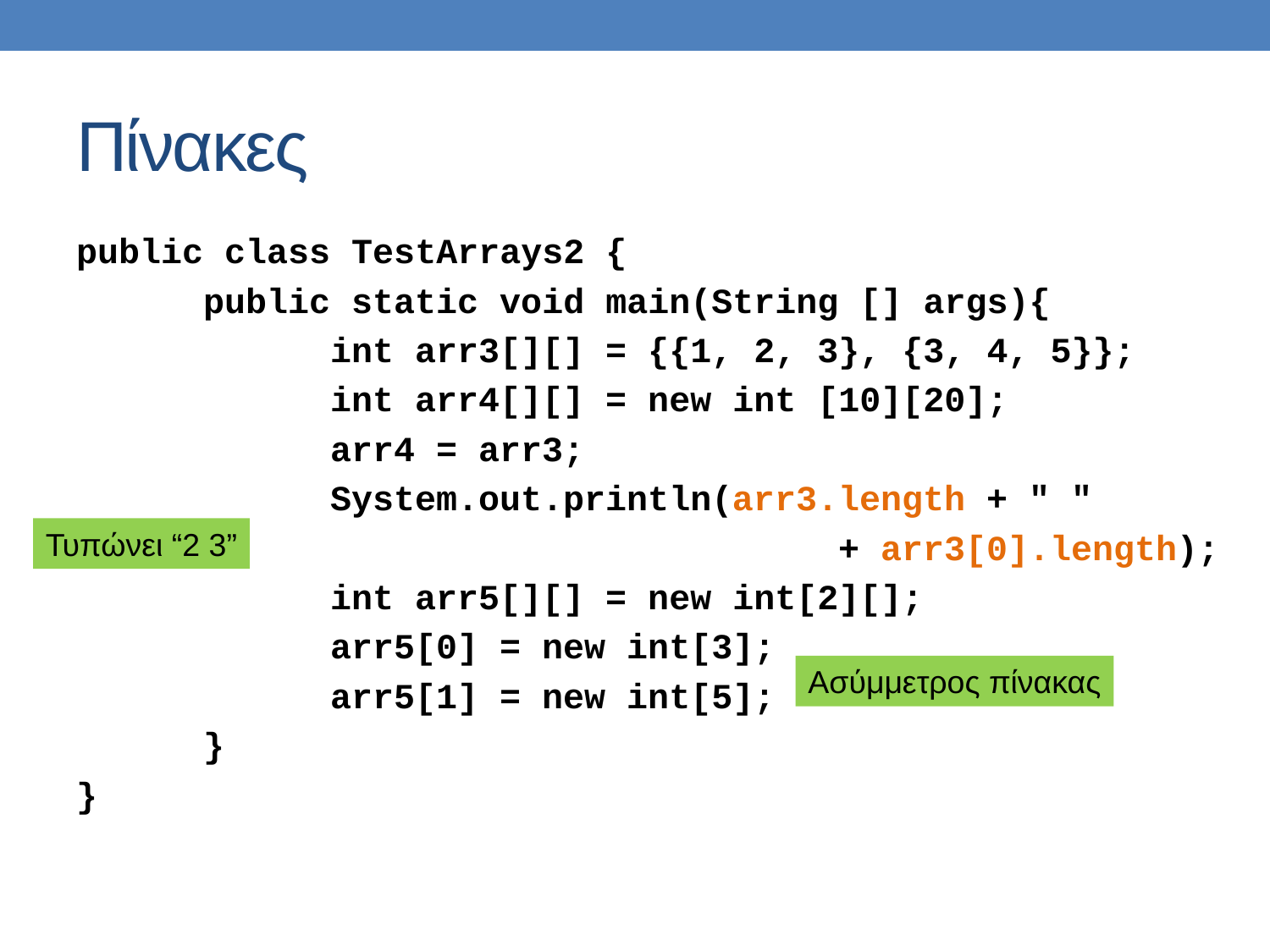

# Πίνακες
public class TestArrays2 {
	public static void main(String [] args){
		int arr3[][] = {{1, 2, 3}, {3, 4, 5}};
		int arr4[][] = new int [10][20];
		arr4 = arr3;
		System.out.println(arr3.length + " "
						+ arr3[0].length);
		int arr5[][] = new int[2][];
		arr5[0] = new int[3];
		arr5[1] = new int[5];
  	}
}
Τυπώνει “2 3”
Ασύμμετρος πίνακας